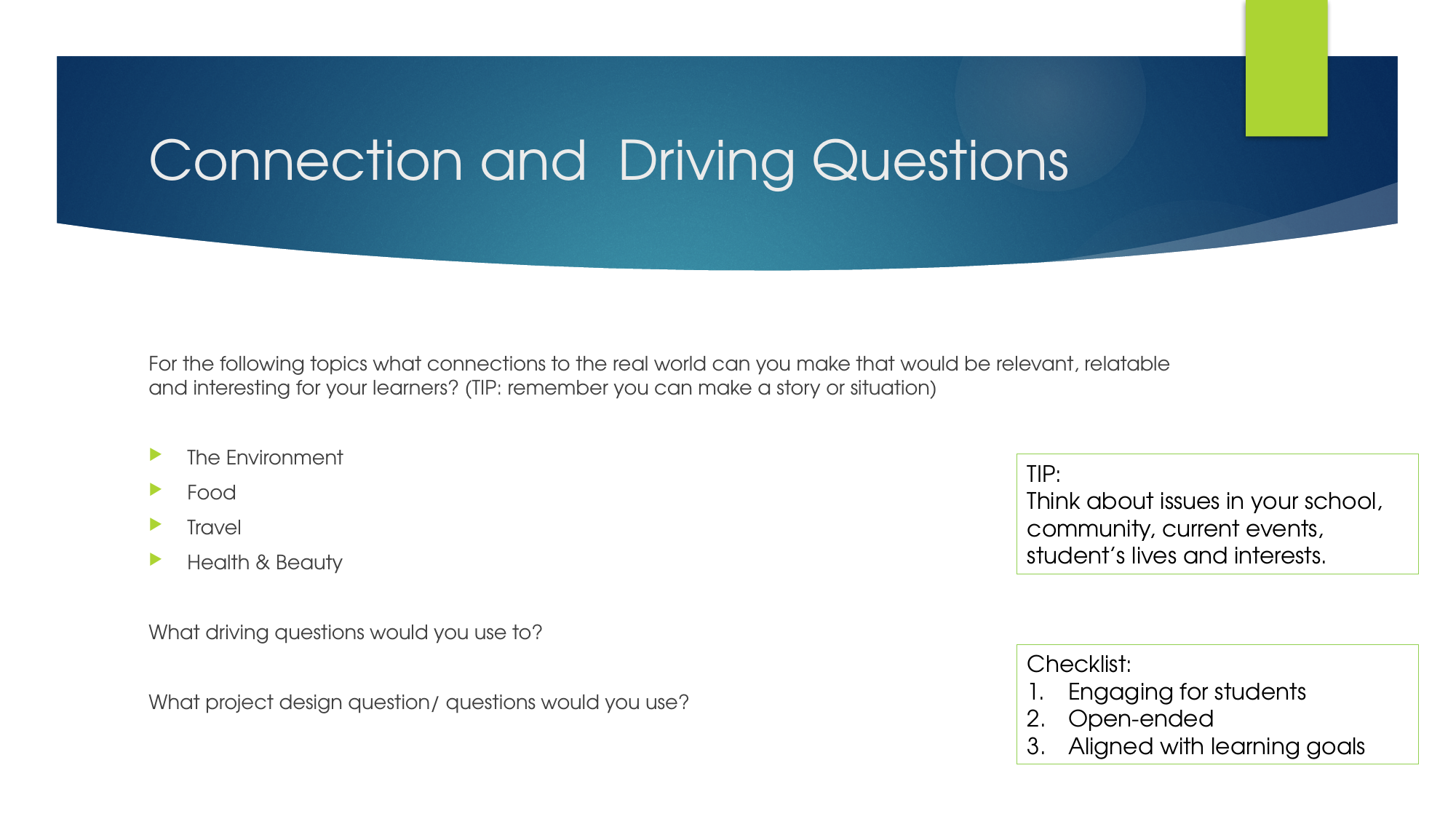

# Connection and  Driving Questions

For the following topics what connections to the real world can you make that would be relevant, relatable and interesting for your learners? (TIP: remember you can make a story or situation)

The Environment
Food
Travel
Health & Beauty

What driving questions would you use to?

What project design question/ questions would you use?
TIP:
Think about issues in your school, community, current events, student’s lives and interests.
Checklist:
Engaging for students
Open-ended
Aligned with learning goals